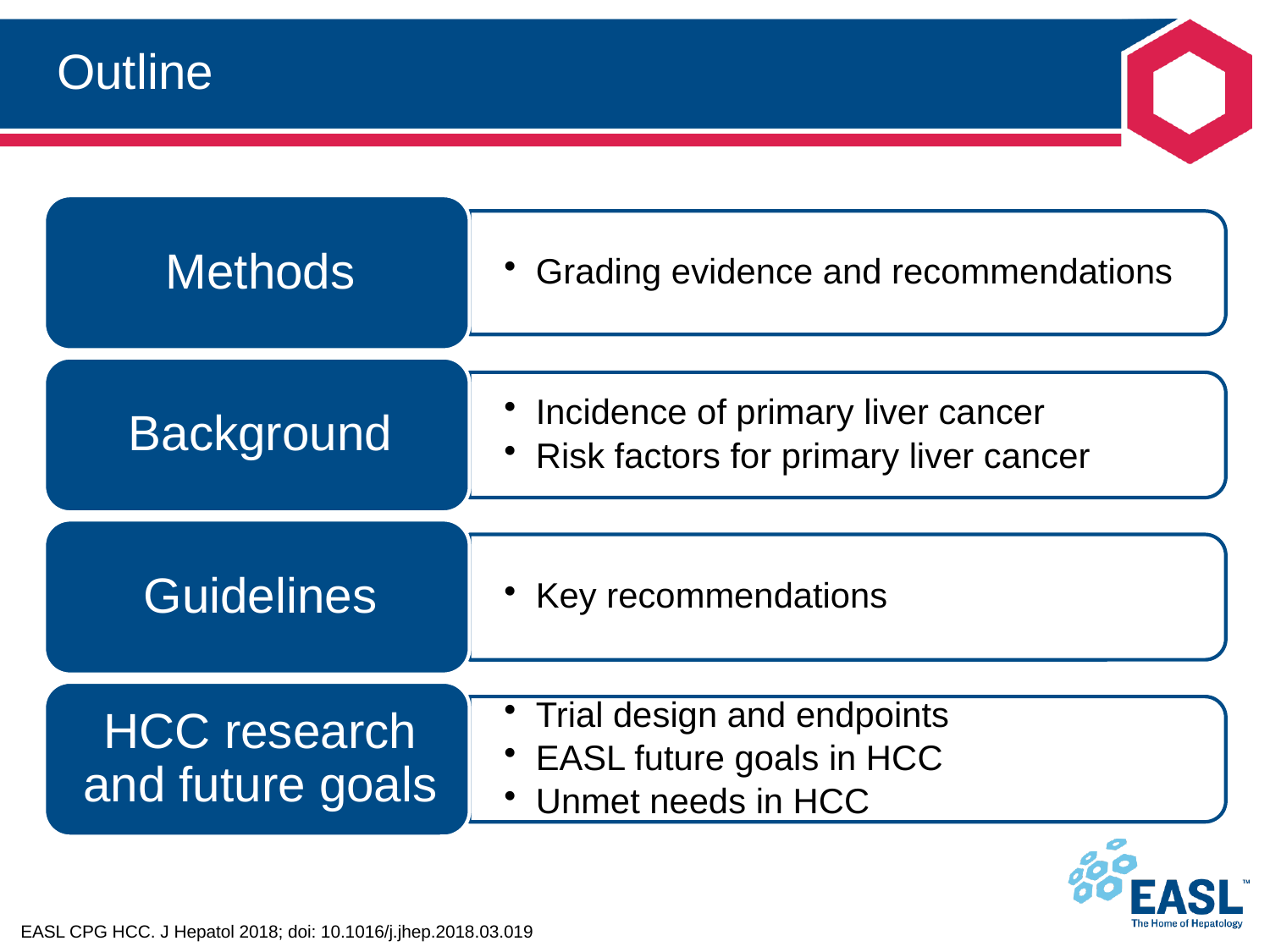

# Outline
Grading evidence and recommendations
Methods
Incidence of primary liver cancer
Risk factors for primary liver cancer
Background
Key recommendations
Guidelines
Trial design and endpoints
EASL future goals in HCC
Unmet needs in HCC
HCC research and future goals
EASL CPG HCC. J Hepatol 2018; doi: 10.1016/j.jhep.2018.03.019